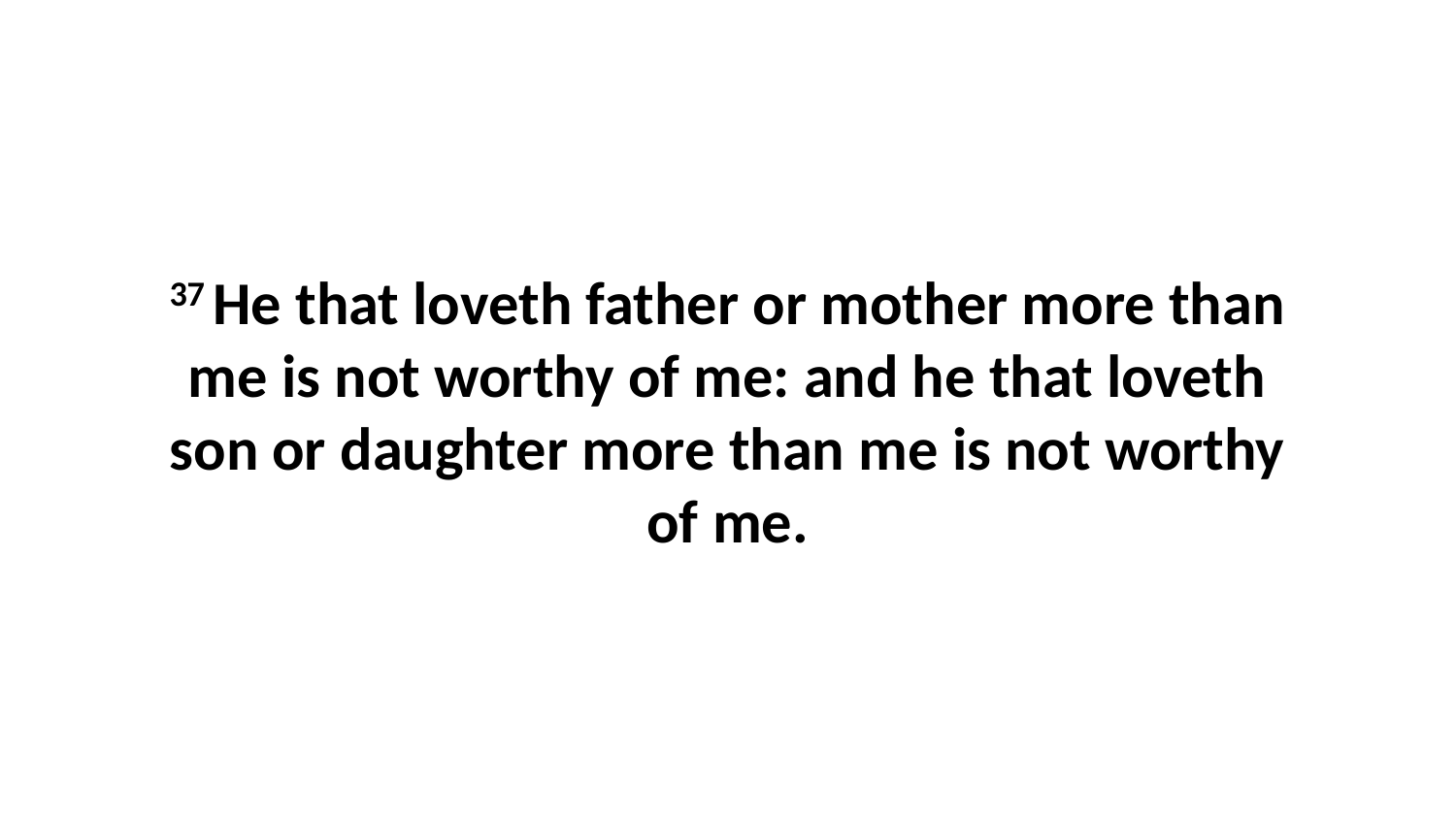

37 He that loveth father or mother more than me is not worthy of me: and he that loveth son or daughter more than me is not worthy of me.